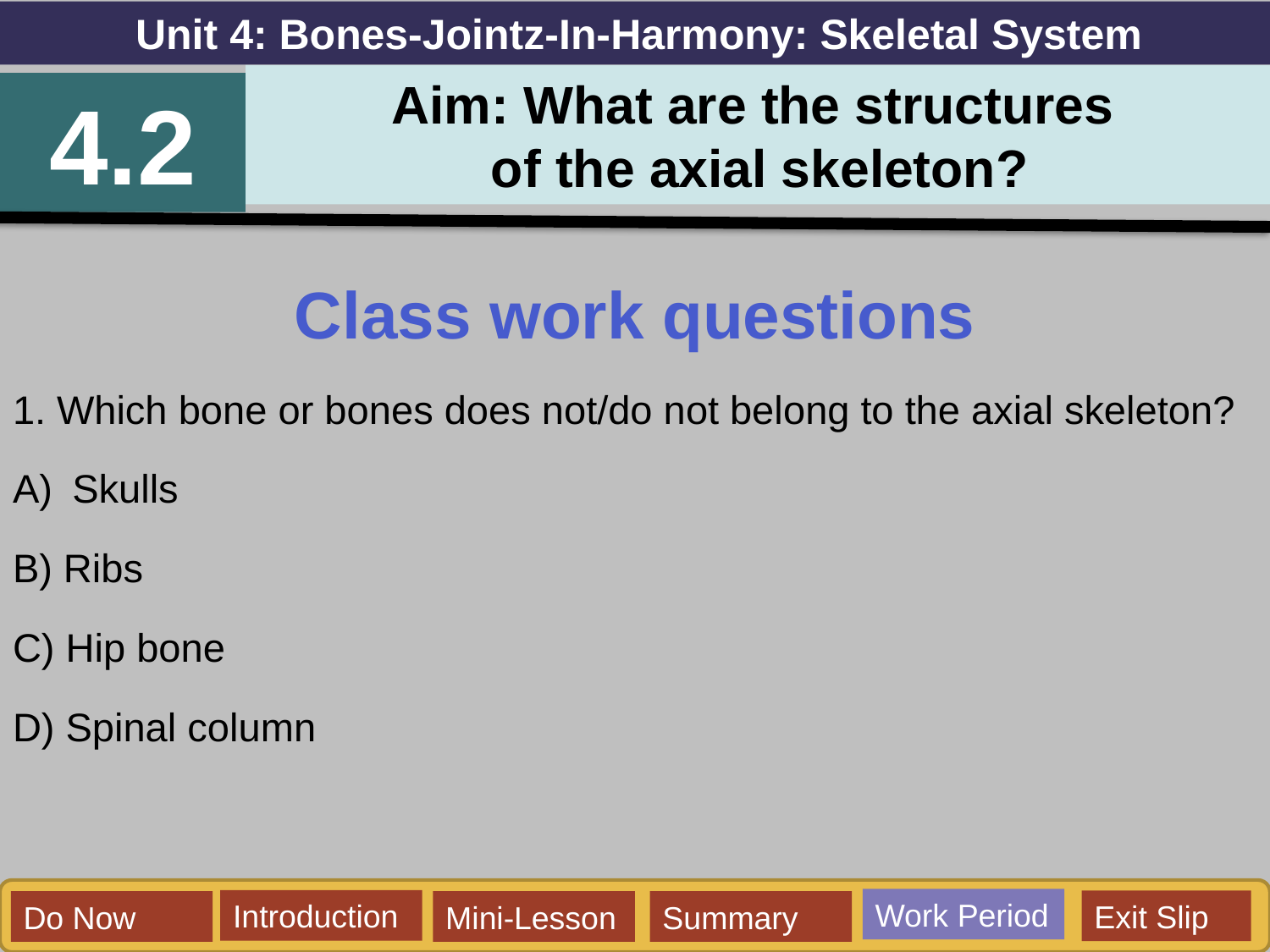

Unit 4: Bones-Jointz-In-Harmony: Skeletal System
Aim: What are the structures
of the axial skeleton?
4.2
Class work questions
1. Which bone or bones does not/do not belong to the axial skeleton?
Skulls
B) Ribs
C) Hip bone
D) Spinal column

Work Period
Exit Slip
Introduction
Do Now
Mini-Lesson
Summary